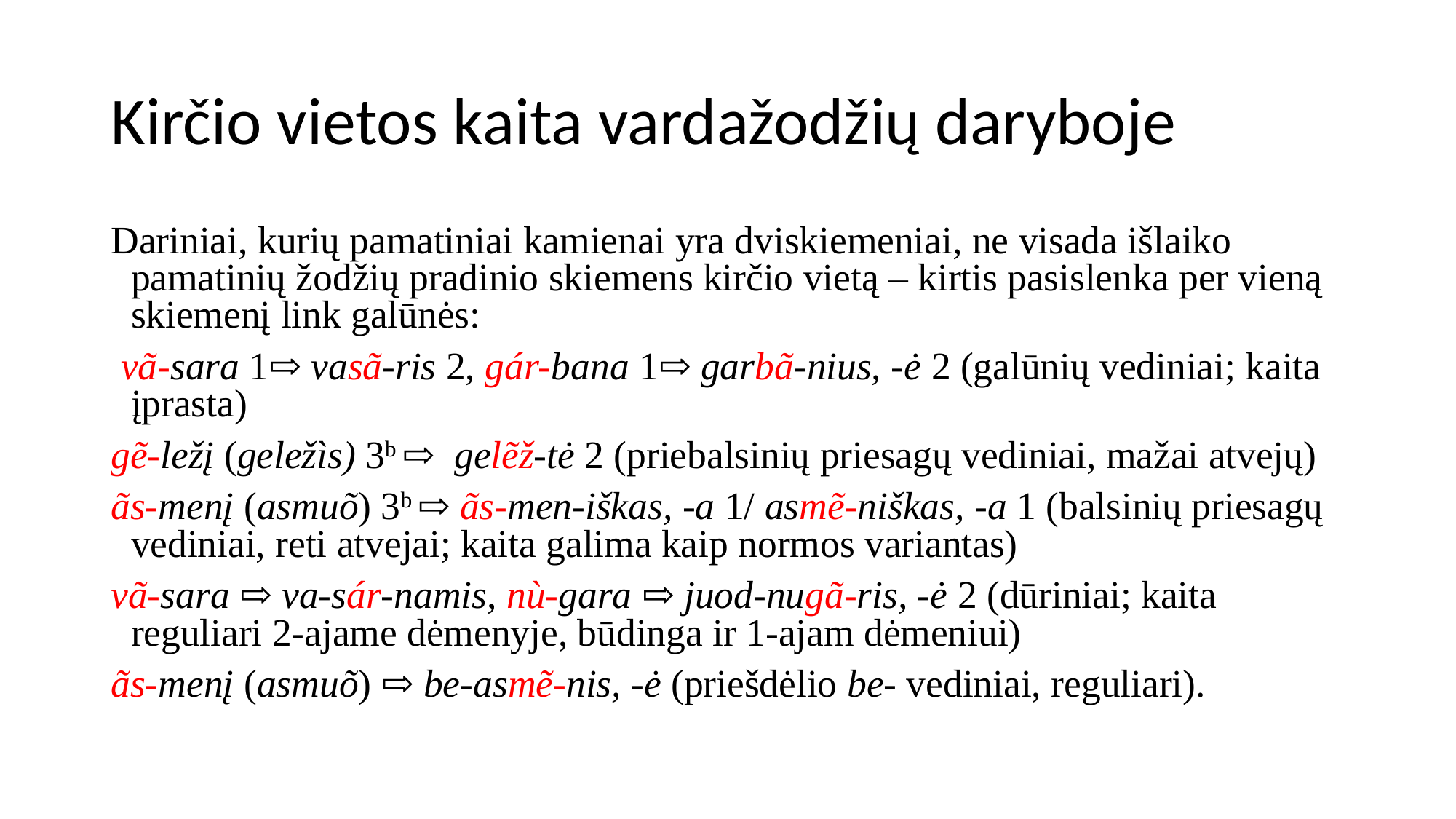

# Kirčio vietos kaita vardažodžių daryboje
Dariniai, kurių pamatiniai kamienai yra dviskiemeniai, ne visada išlaiko pamatinių žodžių pradinio skiemens kirčio vietą – kirtis pasislenka per vieną skiemenį link galūnės:
 vã-sara 1⇨ vasã-ris 2, gár-bana 1⇨ garbã-nius, -ė 2 (galūnių vediniai; kaita įprasta)
gẽ-ležį (geležìs) 3b ⇨  gelẽž-tė 2 (priebalsinių priesagų vediniai, mažai atvejų)
ãs-menį (asmuõ) 3b ⇨ ãs-men-iškas, -a 1/ asmẽ-niškas, -a 1 (balsinių priesagų vediniai, reti atvejai; kaita galima kaip normos variantas)
vã-sara ⇨ va-sár-namis, nù-gara ⇨ juod-nugã-ris, -ė 2 (dūriniai; kaita reguliari 2-ajame dėmenyje, būdinga ir 1-ajam dėmeniui)
ãs-menį (asmuõ) ⇨ be-asmẽ-nis, -ė (priešdėlio be- vediniai, reguliari).